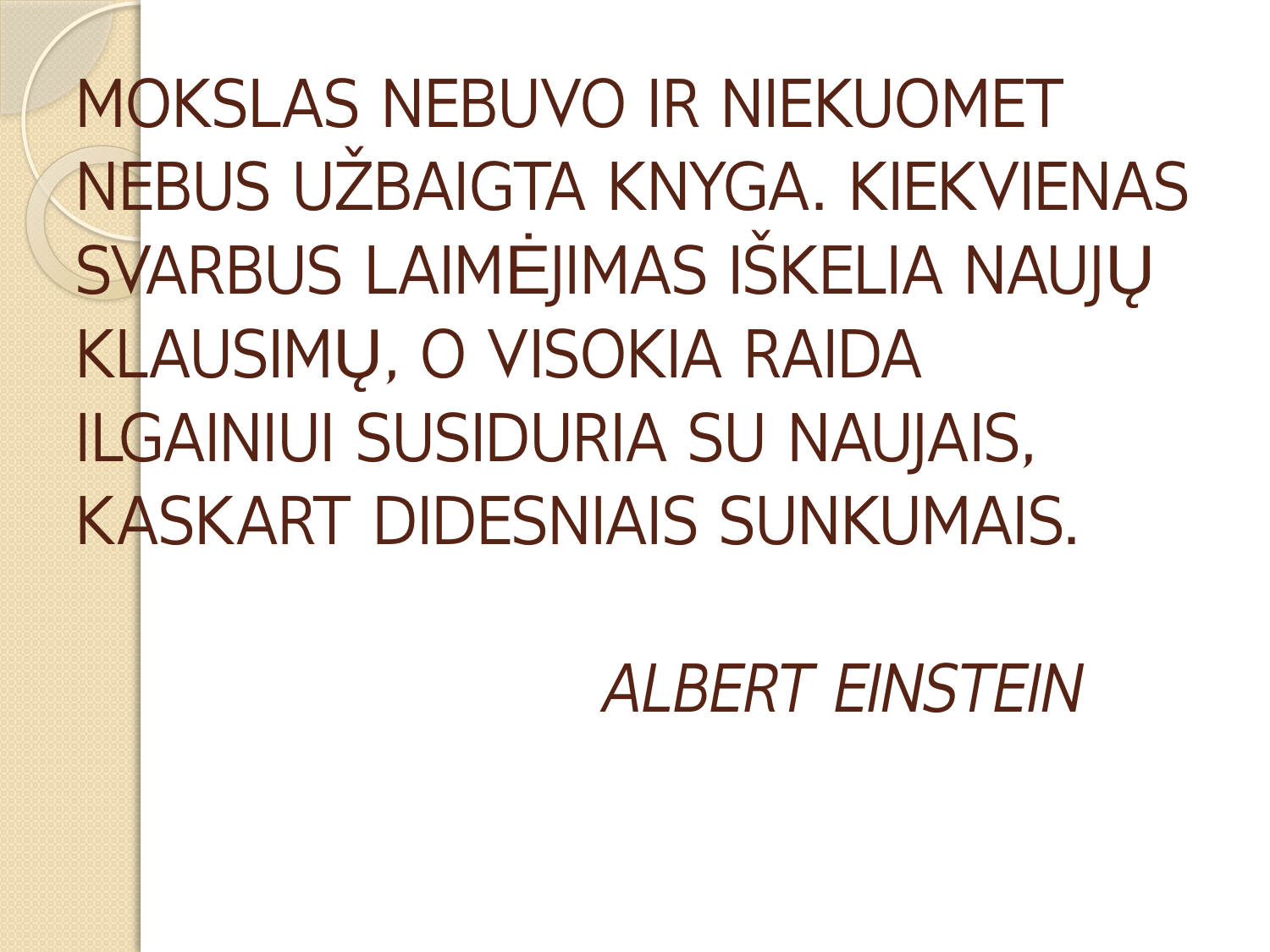

# MOKSLAS NEBUVO IR NIEKUOMET NEBUS UŽBAIGTA KNYGA. KIEKVIENAS SVARBUS LAIMĖJIMAS IŠKELIA NAUJŲ KLAUSIMŲ, O VISOKIA RAIDA ILGAINIUI SUSIDURIA SU NAUJAIS, KASKART DIDESNIAIS SUNKUMAIS. ALBERT EINSTEIN